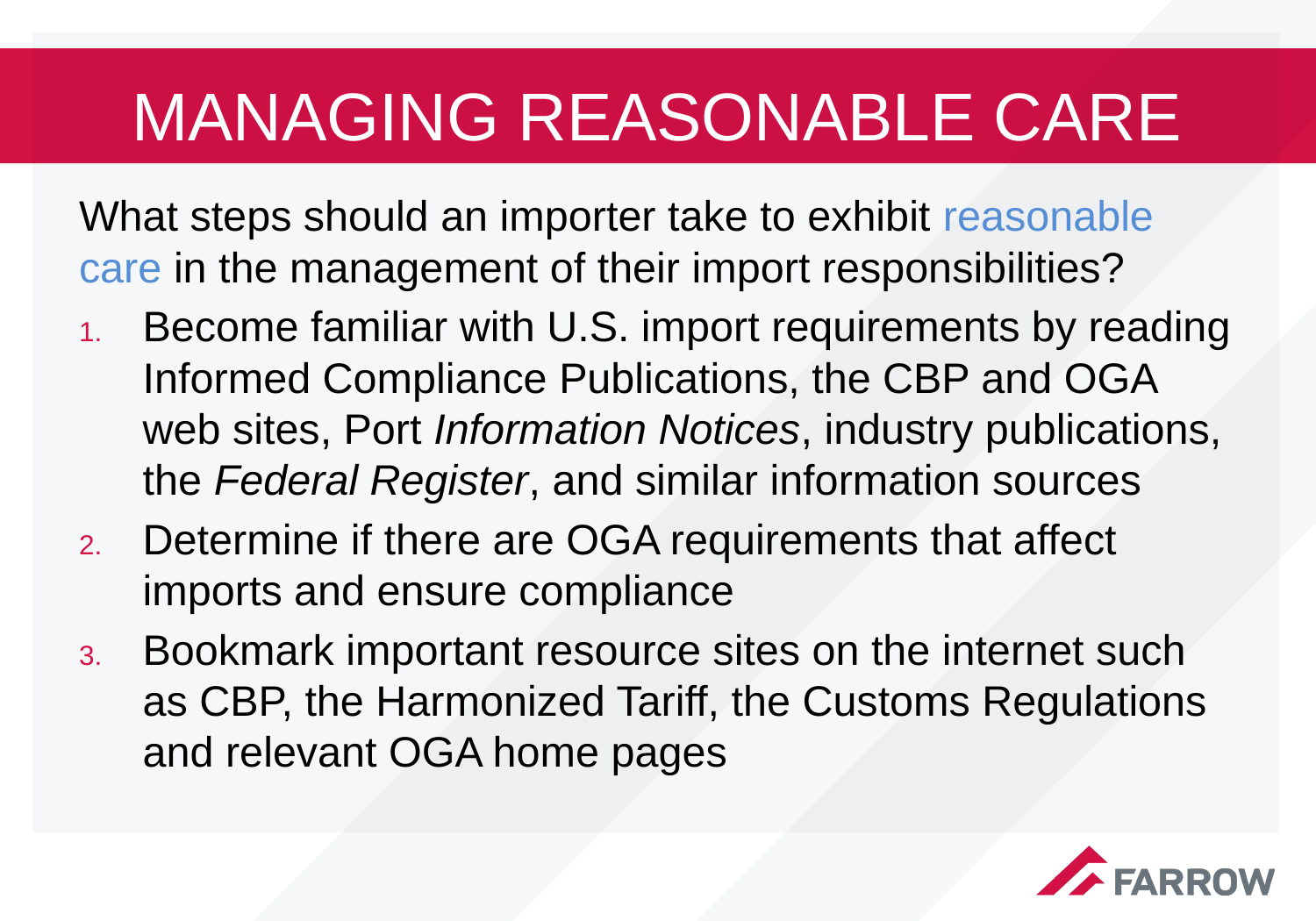

# Managing reasonable care
What steps should an importer take to exhibit reasonable care in the management of their import responsibilities?
Become familiar with U.S. import requirements by reading Informed Compliance Publications, the CBP and OGA web sites, Port Information Notices, industry publications, the Federal Register, and similar information sources
Determine if there are OGA requirements that affect imports and ensure compliance
Bookmark important resource sites on the internet such as CBP, the Harmonized Tariff, the Customs Regulations and relevant OGA home pages